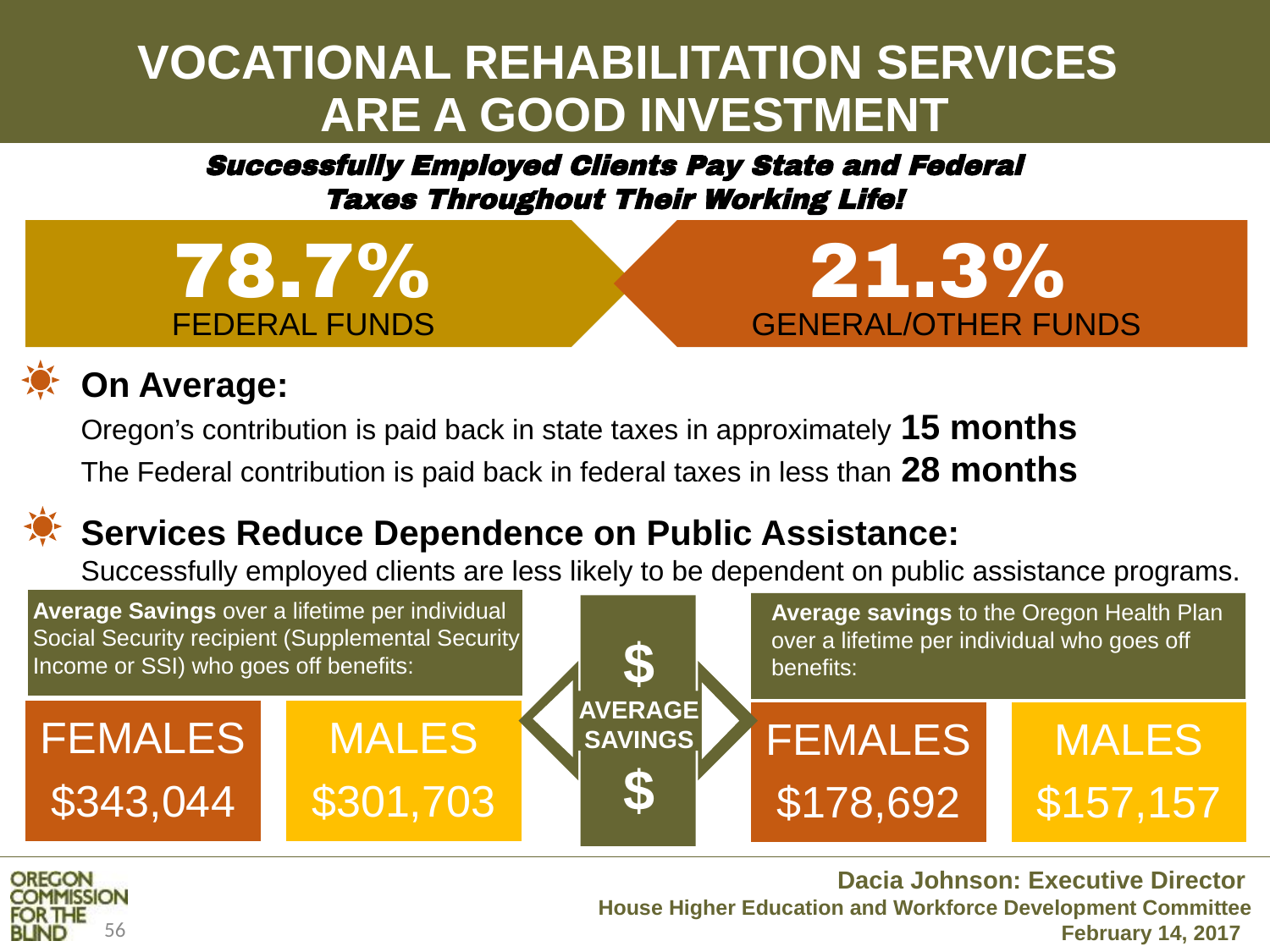

VOCATIONAL REHABILITATION SERVICES
ARE A GOOD INVESTMENT
Successfully Employed Clients Pay State and Federal Taxes Throughout Their Working Life!

78.7%
21.3%

FEDERAL FUNDS
GENERAL/OTHER FUNDS
On Average:
Oregon’s contribution is paid back in state taxes in approximately 15 months
The Federal contribution is paid back in federal taxes in less than 28 months

Services Reduce Dependence on Public Assistance:
Successfully employed clients are less likely to be dependent on public assistance programs.

Average Savings over a lifetime per individual Social Security recipient (Supplemental Security Income or SSI) who goes off benefits:
Average savings to the Oregon Health Plan over a lifetime per individual who goes off benefits:

$
AVERAGE
SAVINGS
$
FEMALES
$343,044
MALES
$301,703
FEMALES
$178,692
MALES
$157,157

56